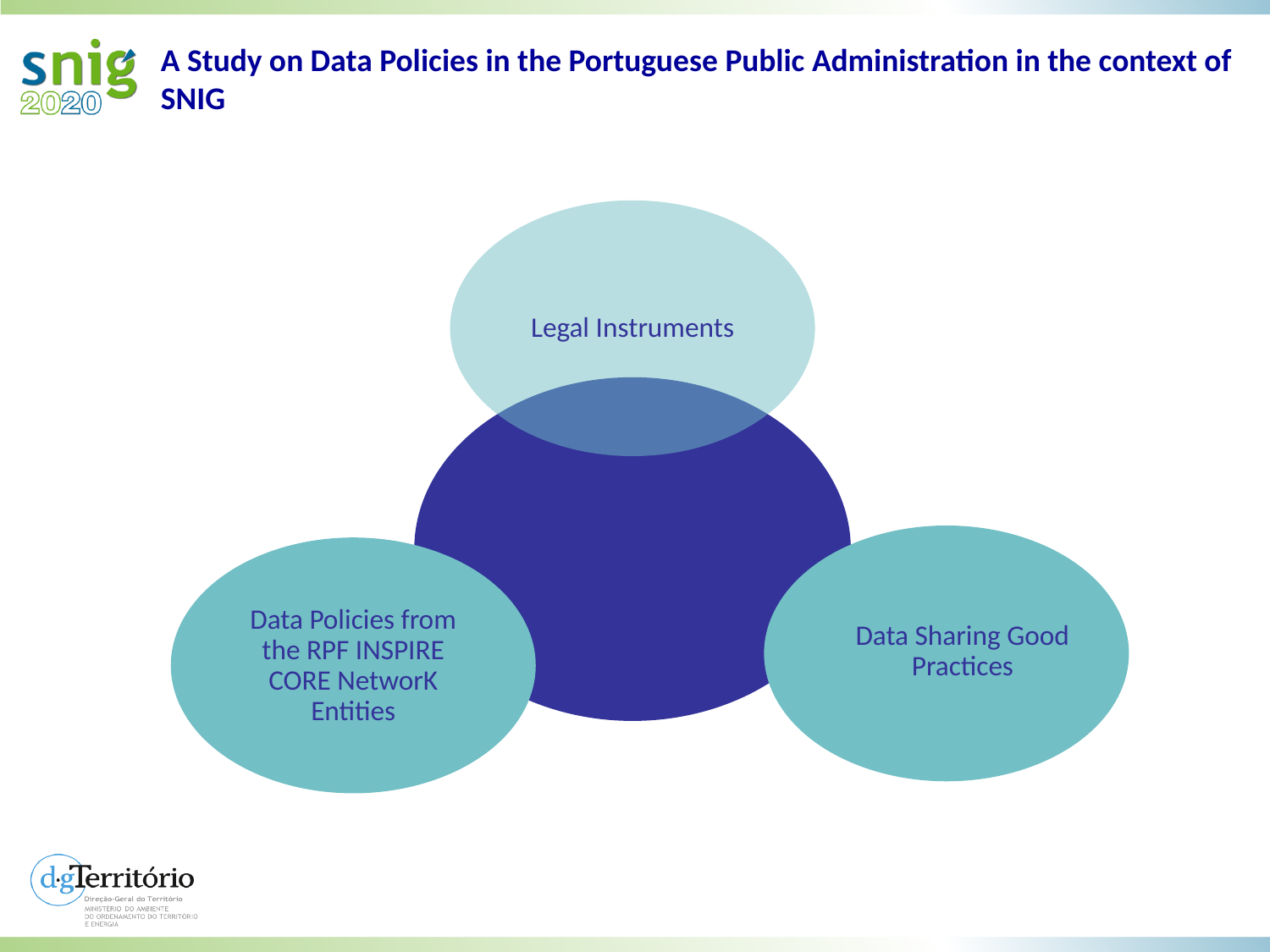

# A Study on Data Policies in the Portuguese Public Administration in the context of SNIG

Legal Instruments

Data Policy

Data Sharing Good Practices

Data Policies from the RPF INSPIRE CORE NetworK Entities